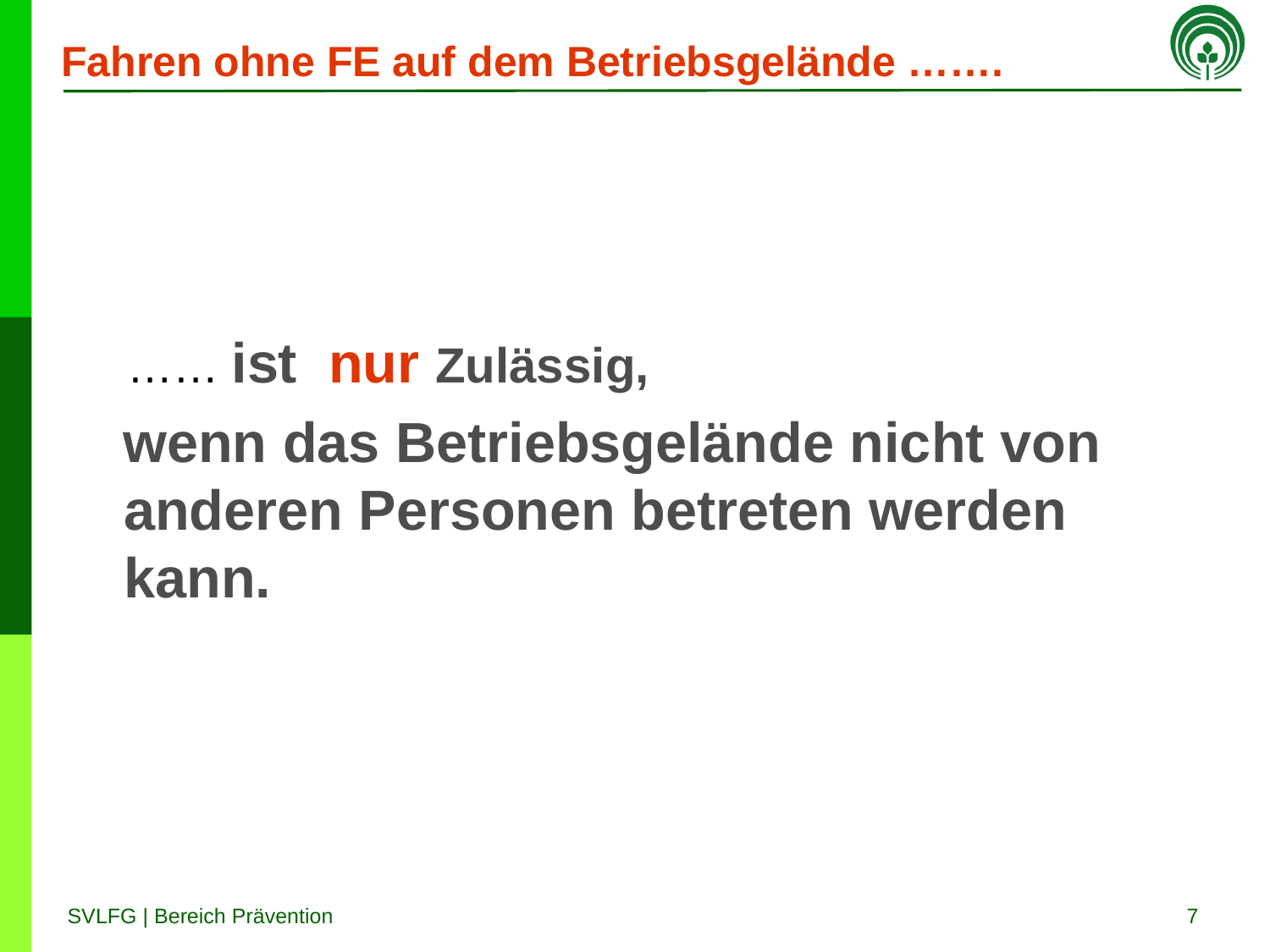

# Fahren ohne FE auf dem Betriebsgelände …….

    …… ist  nur Zulässig,
   wenn das Betriebsgelände nicht von anderen Personen betreten werden kann.
7